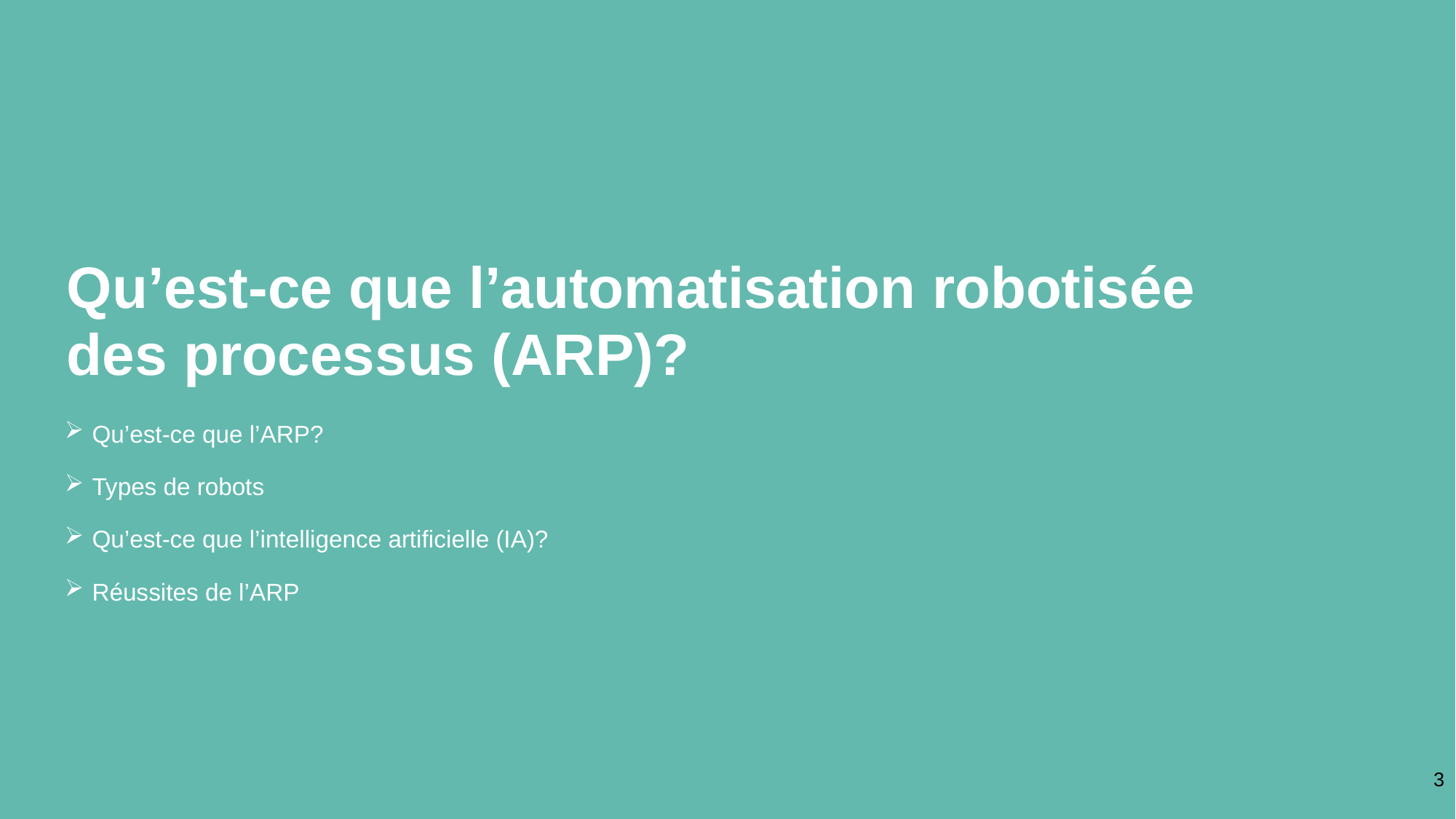

# Qu’est-ce que l’automatisation robotisée des processus (ARP)?
Qu’est-ce que l’ARP?
Types de robots
Qu’est-ce que l’intelligence artificielle (IA)?
Réussites de l’ARP

3